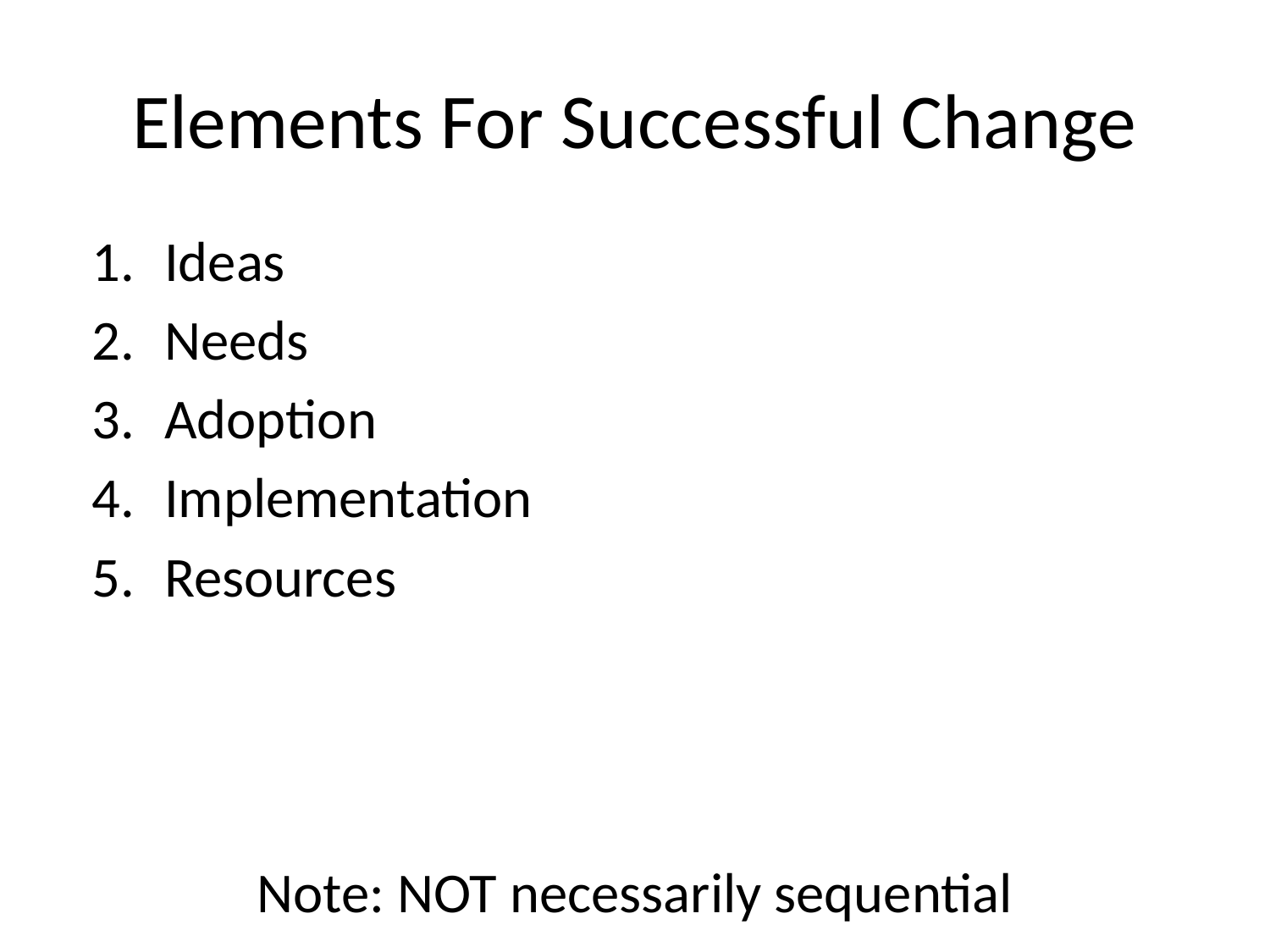

# Elements For Successful Change
Ideas
Needs
Adoption
Implementation
Resources

Note: NOT necessarily sequential